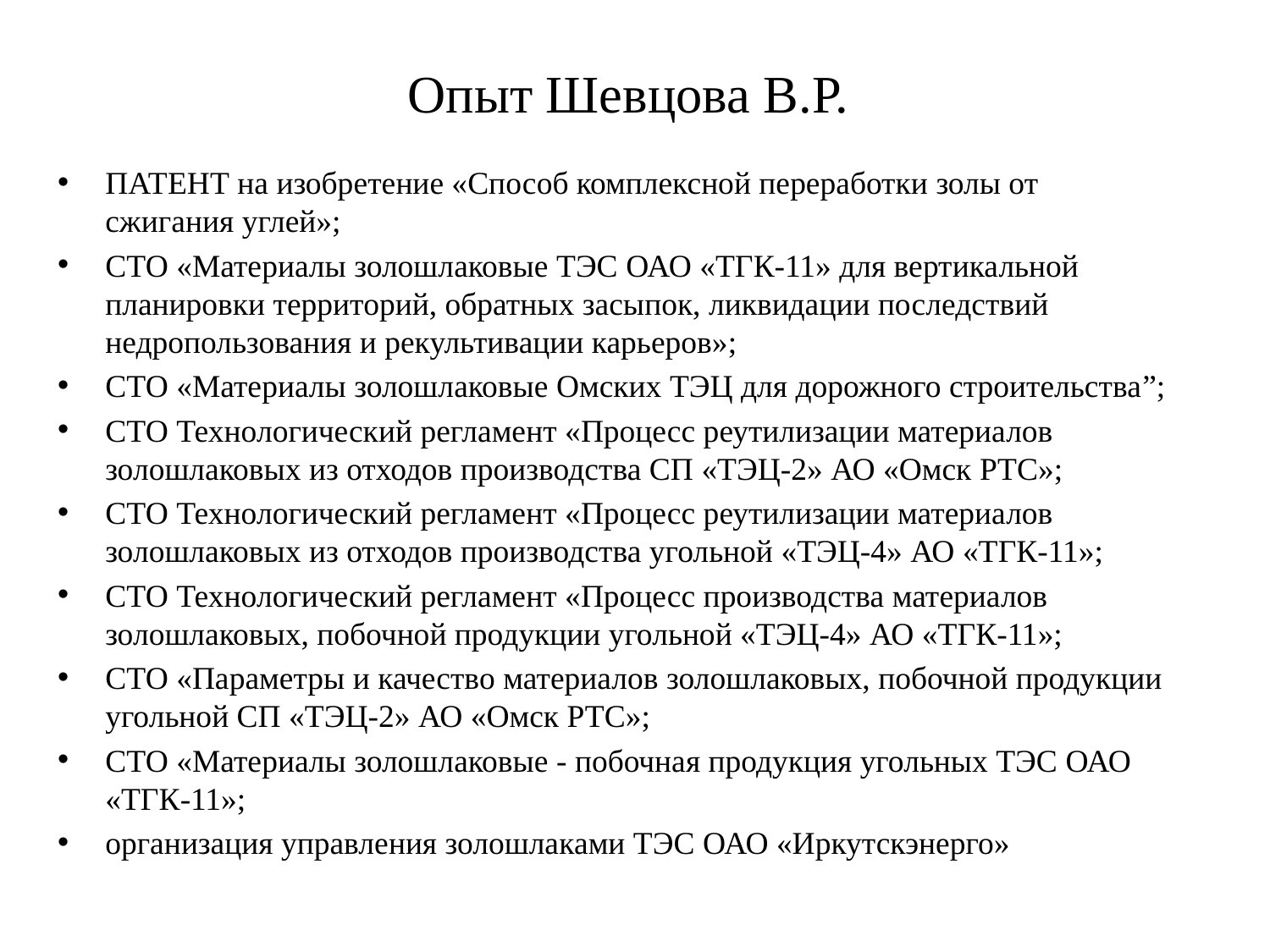

# Опыт Шевцова В.Р.
ПАТЕНТ на изобретение «Способ комплексной переработки золы от сжигания углей»;
СТО «Материалы золошлаковые ТЭС ОАО «ТГК-11» для вертикальной планировки территорий, обратных засыпок, ликвидации последствий недропользования и рекультивации карьеров»;
СТО «Материалы золошлаковые Омских ТЭЦ для дорожного строительства”;
СТО Технологический регламент «Процесс реутилизации материалов золошлаковых из отходов производства СП «ТЭЦ-2» АО «Омск РТС»;
СТО Технологический регламент «Процесс реутилизации материалов золошлаковых из отходов производства угольной «ТЭЦ-4» АО «ТГК-11»;
СТО Технологический регламент «Процесс производства материалов золошлаковых, побочной продукции угольной «ТЭЦ-4» АО «ТГК-11»;
СТО «Параметры и качество материалов золошлаковых, побочной продукции угольной СП «ТЭЦ-2» АО «Омск РТС»;
СТО «Материалы золошлаковые - побочная продукция угольных ТЭС ОАО «ТГК-11»;
организация управления золошлаками ТЭС ОАО «Иркутскэнерго»